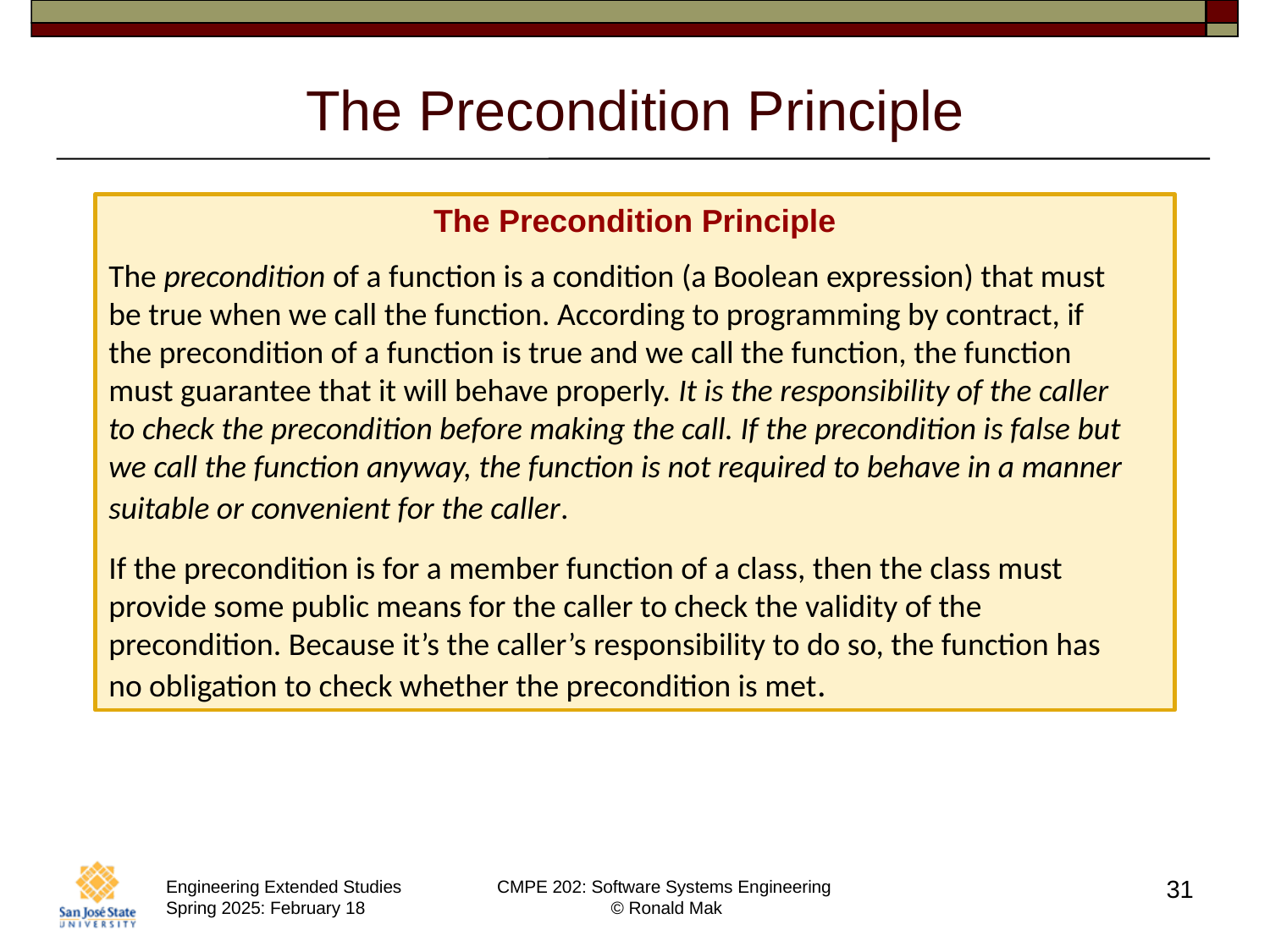

# The Precondition Principle
The Precondition Principle

The precondition of a function is a condition (a Boolean expression) that must be true when we call the function. According to programming by contract, if the precondition of a function is true and we call the function, the function must guarantee that it will behave properly. It is the responsibility of the caller to check the precondition before making the call. If the precondition is false but we call the function anyway, the function is not required to behave in a manner suitable or convenient for the caller.
If the precondition is for a member function of a class, then the class must provide some public means for the caller to check the validity of the precondition. Because it’s the caller’s responsibility to do so, the function has no obligation to check whether the precondition is met.
31